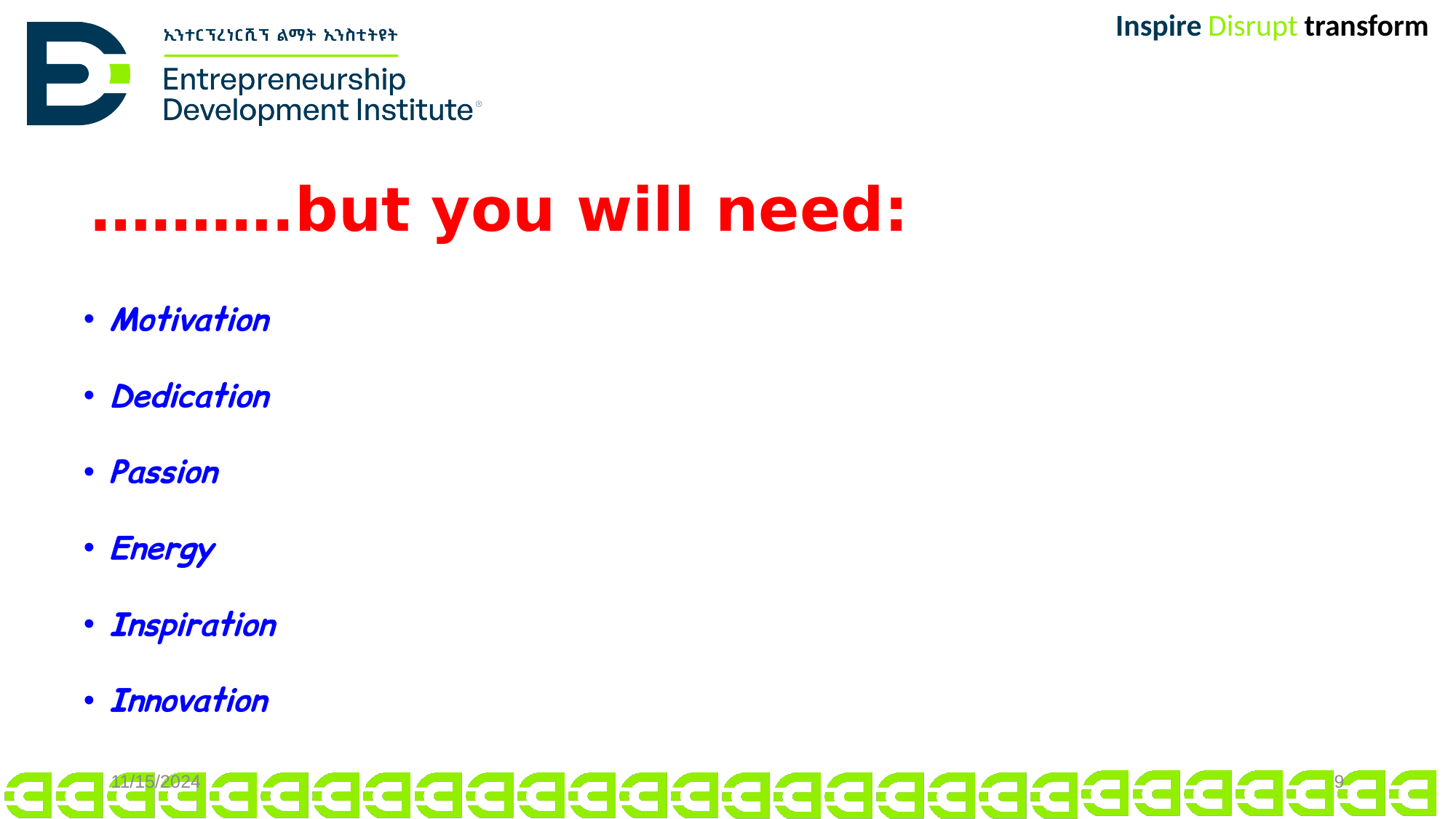

# ……….but you will need:
Motivation

Dedication

Passion

Energy

Inspiration

Innovation

11/15/2024
9